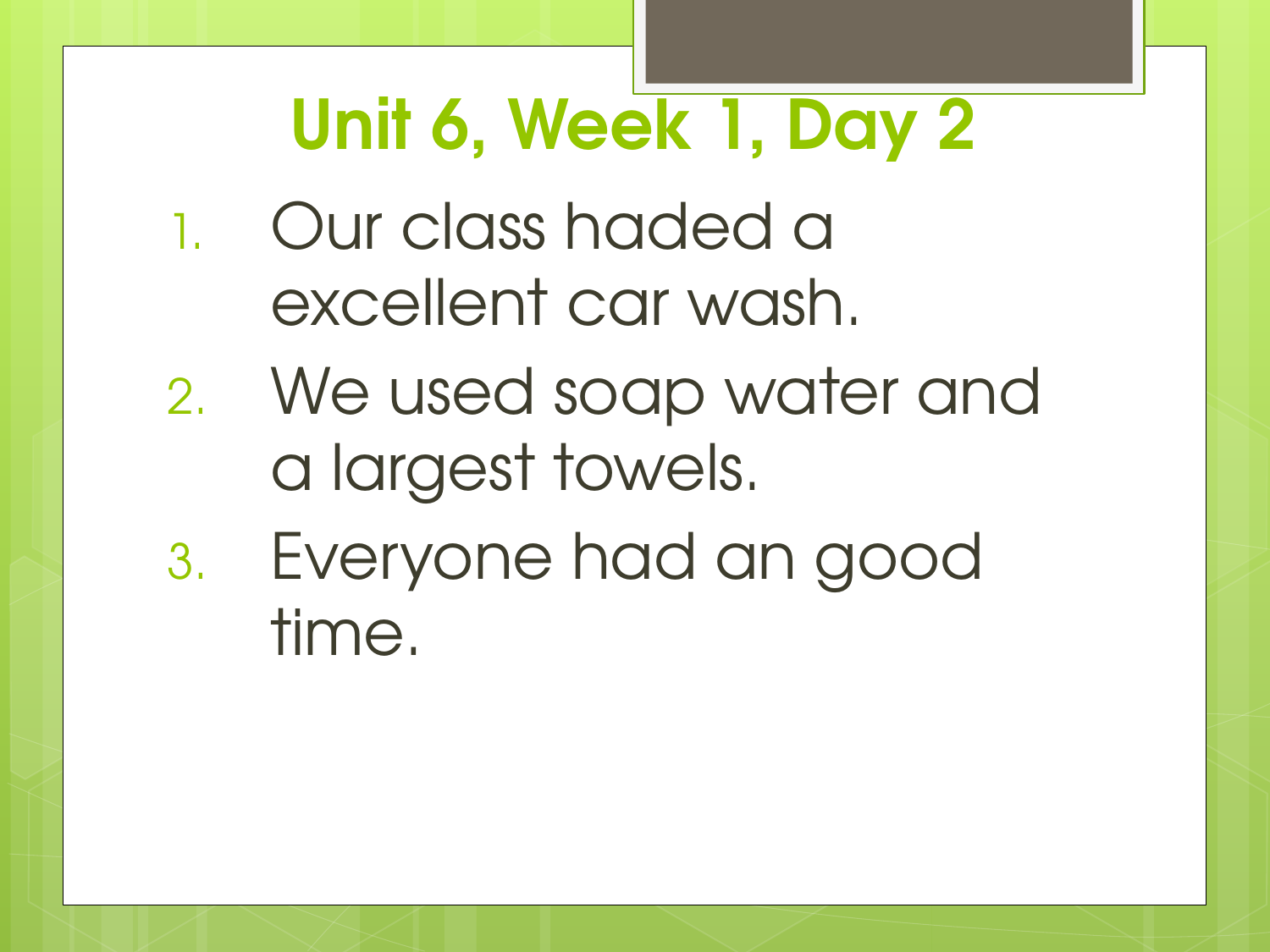

# Unit 6, Week 1, Day 2
Our class haded a excellent car wash.
We used soap water and a largest towels.
Everyone had an good time.